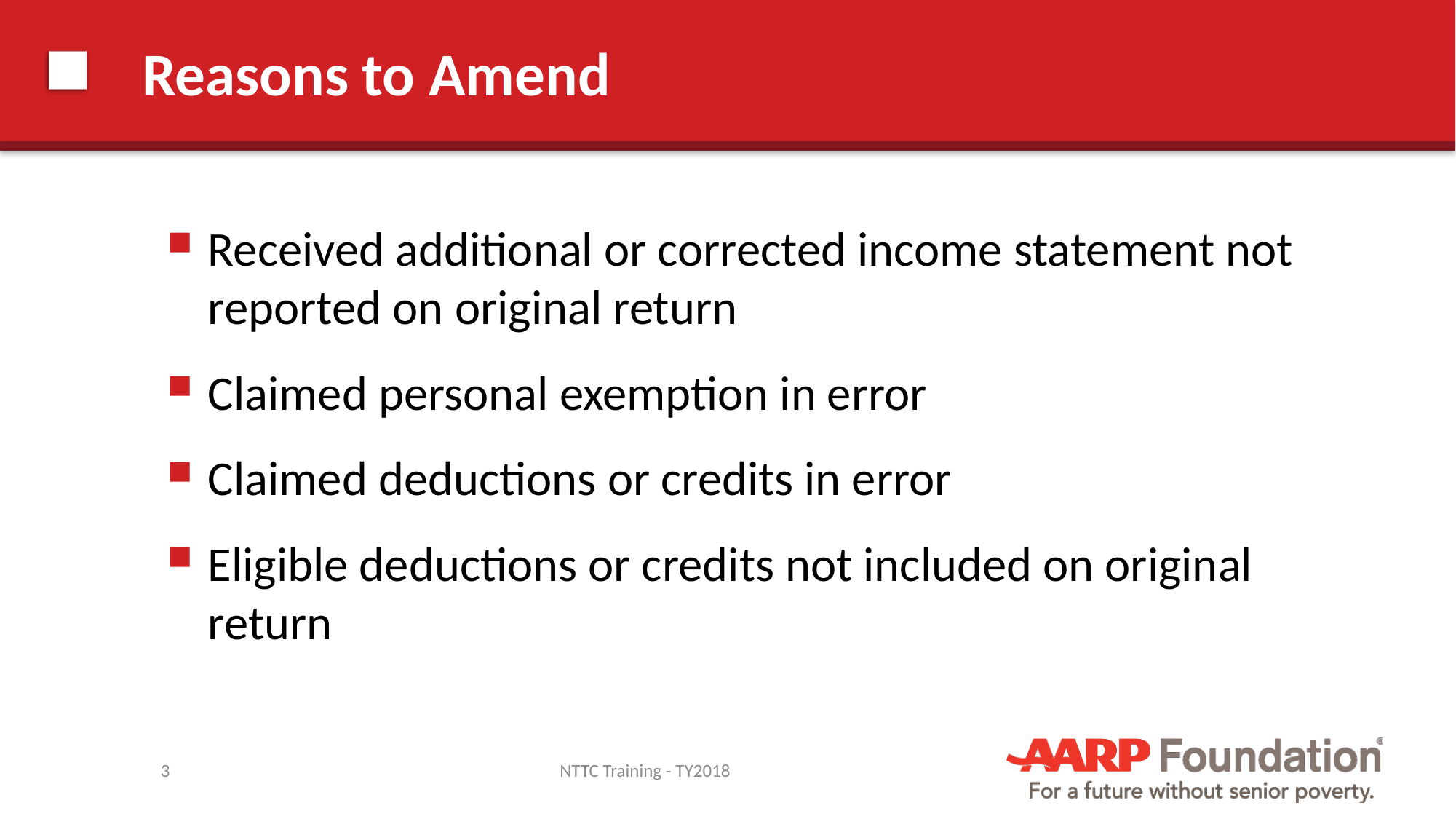

# Reasons to Amend
Received additional or corrected income statement not reported on original return
Claimed personal exemption in error
Claimed deductions or credits in error
Eligible deductions or credits not included on original return
3
NTTC Training - TY2018